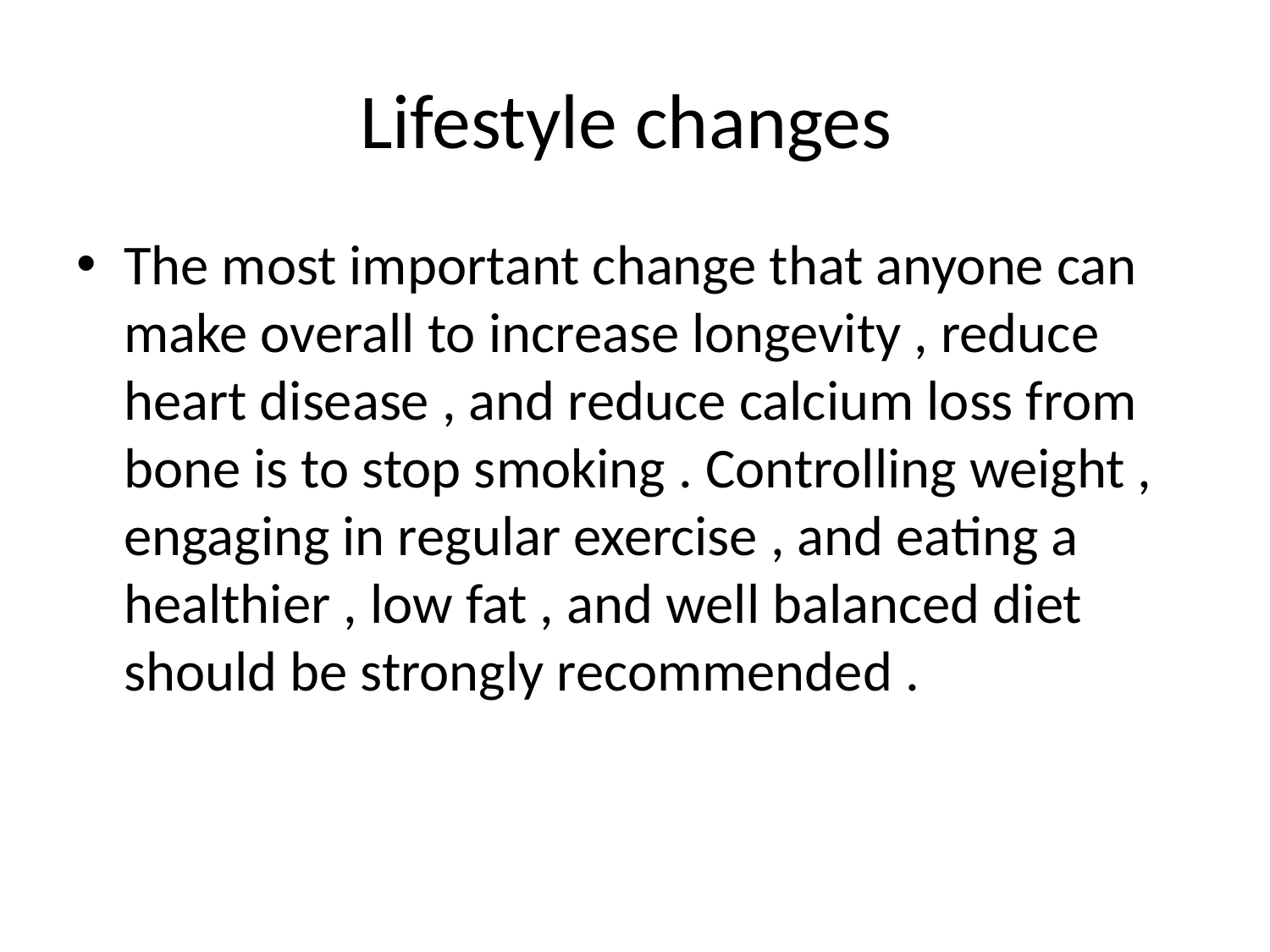

# Lifestyle changes
The most important change that anyone can make overall to increase longevity , reduce heart disease , and reduce calcium loss from bone is to stop smoking . Controlling weight , engaging in regular exercise , and eating a healthier , low fat , and well balanced diet should be strongly recommended .